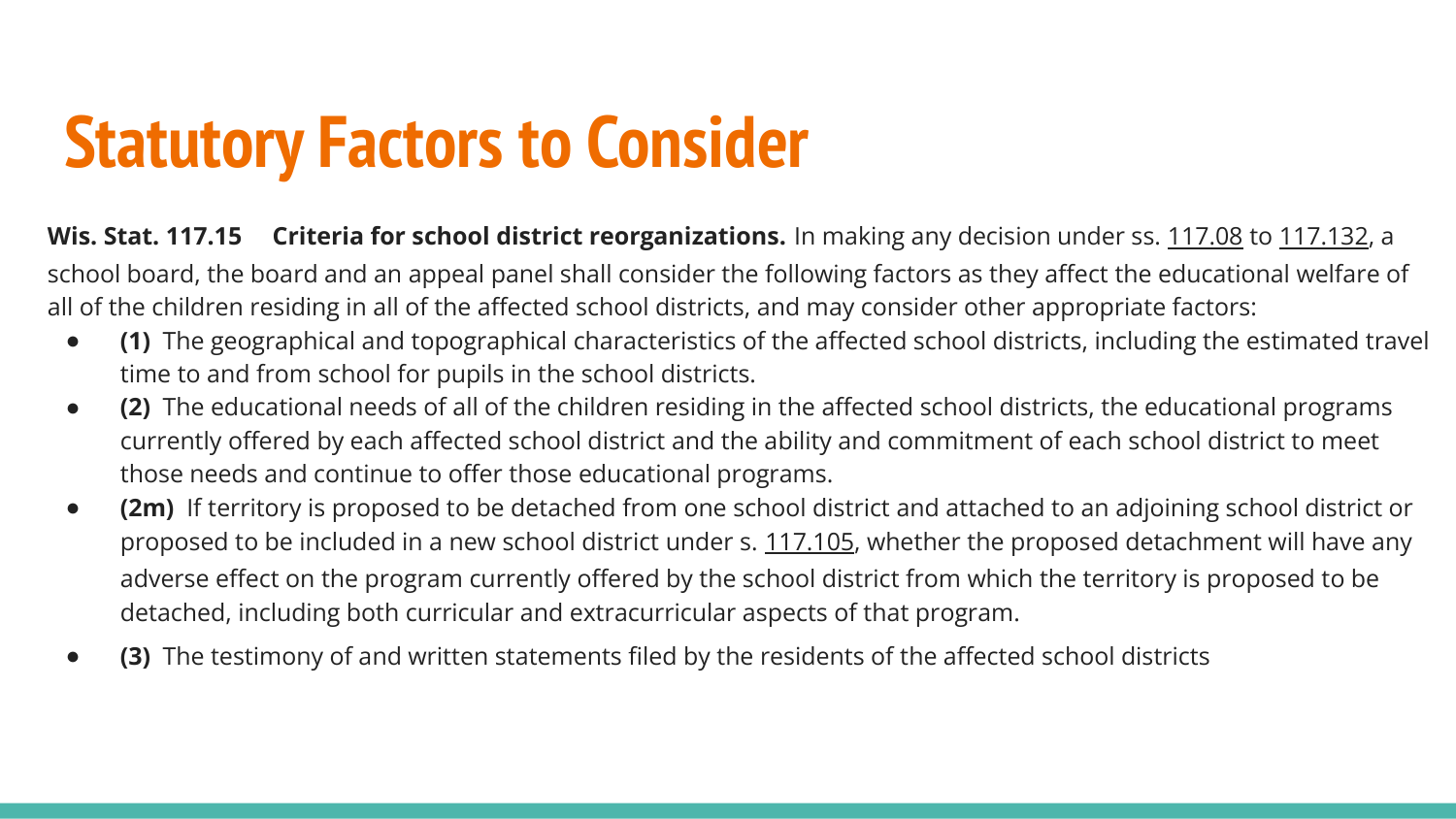

# Statutory Factors to Consider
Wis. Stat. 117.15  Criteria for school district reorganizations. In making any decision under ss. 117.08 to 117.132, a school board, the board and an appeal panel shall consider the following factors as they affect the educational welfare of all of the children residing in all of the affected school districts, and may consider other appropriate factors:
(1) The geographical and topographical characteristics of the affected school districts, including the estimated travel time to and from school for pupils in the school districts.
(2) The educational needs of all of the children residing in the affected school districts, the educational programs currently offered by each affected school district and the ability and commitment of each school district to meet those needs and continue to offer those educational programs.
(2m) If territory is proposed to be detached from one school district and attached to an adjoining school district or proposed to be included in a new school district under s. 117.105, whether the proposed detachment will have any adverse effect on the program currently offered by the school district from which the territory is proposed to be detached, including both curricular and extracurricular aspects of that program.
(3) The testimony of and written statements filed by the residents of the affected school districts